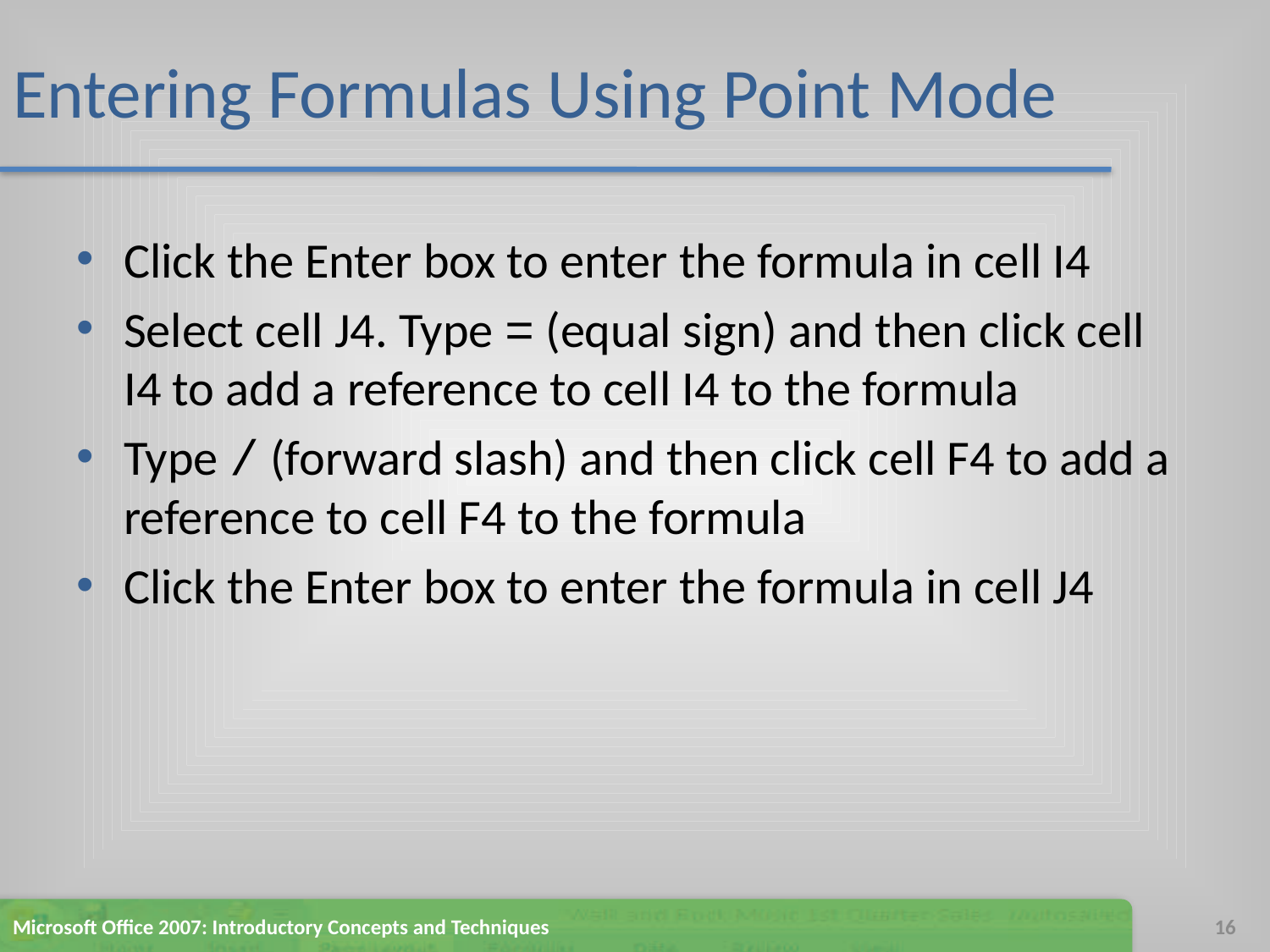

# Entering Formulas Using Point Mode
Click the Enter box to enter the formula in cell I4
Select cell J4. Type = (equal sign) and then click cell I4 to add a reference to cell I4 to the formula
Type / (forward slash) and then click cell F4 to add a reference to cell F4 to the formula
Click the Enter box to enter the formula in cell J4

Microsoft Office 2007: Introductory Concepts and Techniques
16